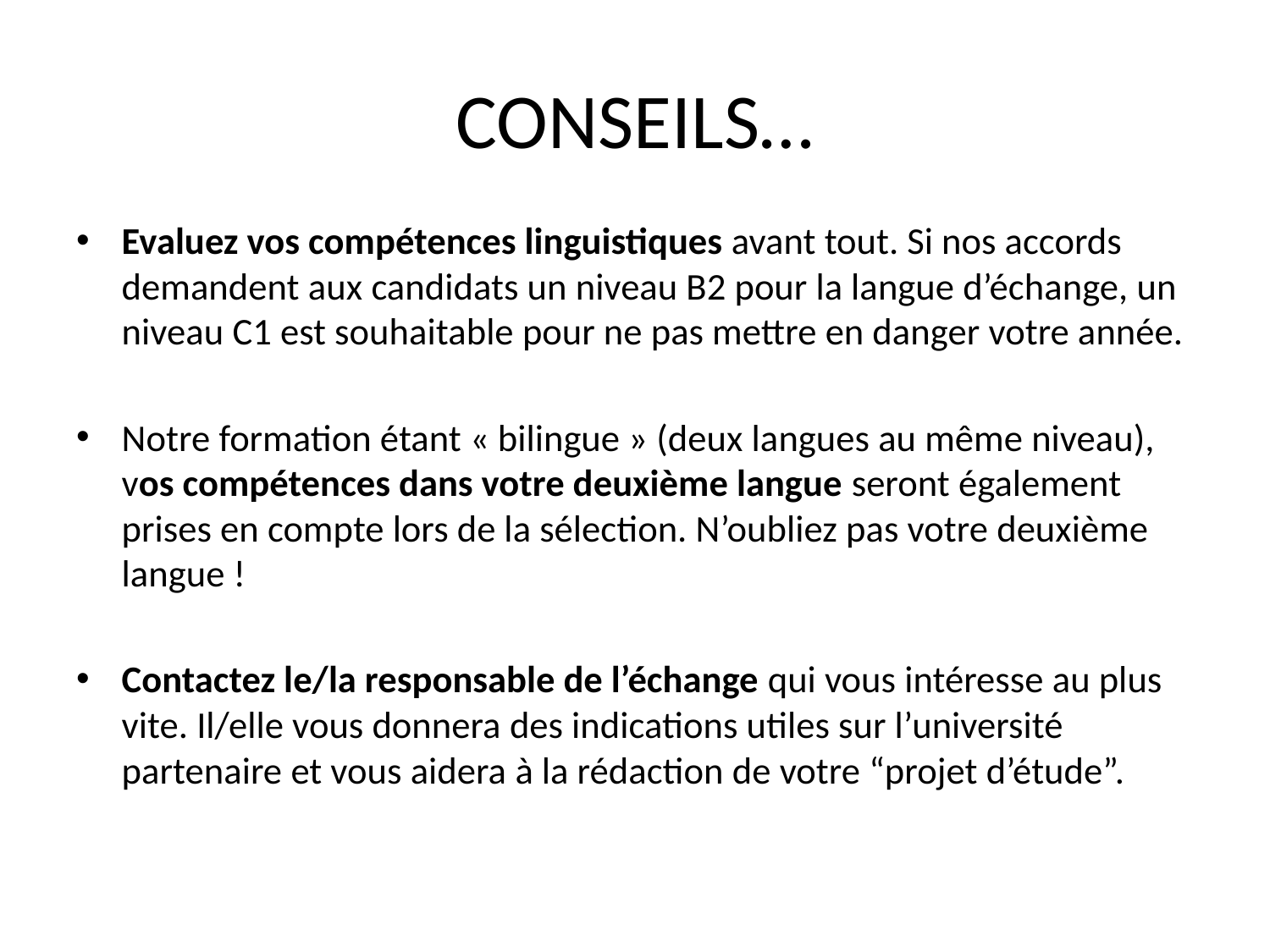

# CONSEILS…
Evaluez vos compétences linguistiques avant tout. Si nos accords demandent aux candidats un niveau B2 pour la langue d’échange, un niveau C1 est souhaitable pour ne pas mettre en danger votre année.

Notre formation étant « bilingue » (deux langues au même niveau), vos compétences dans votre deuxième langue seront également prises en compte lors de la sélection. N’oubliez pas votre deuxième langue !

Contactez le/la responsable de l’échange qui vous intéresse au plus vite. Il/elle vous donnera des indications utiles sur l’université partenaire et vous aidera à la rédaction de votre “projet d’étude”.